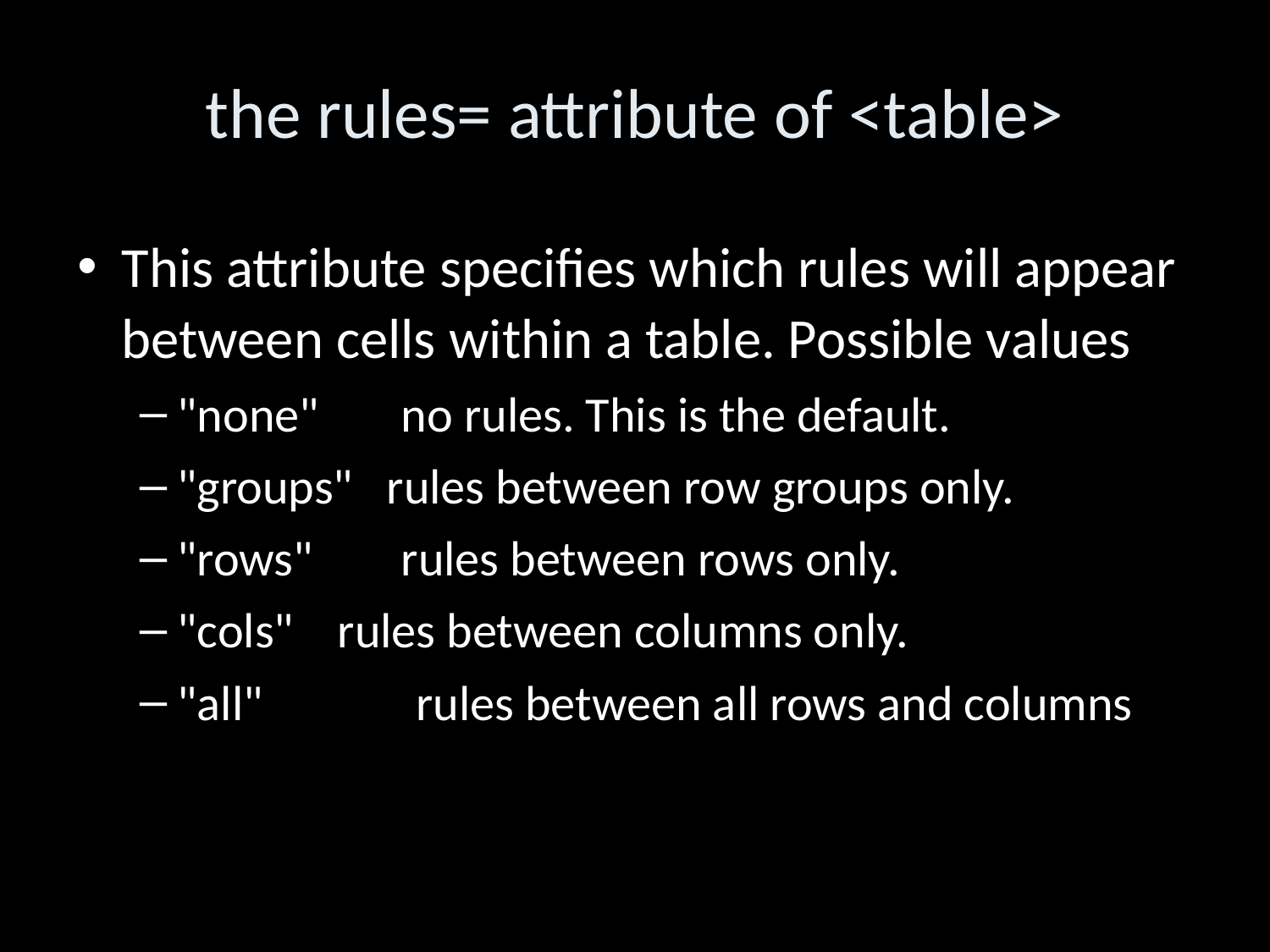

the rules= attribute of <table>
This attribute specifies which rules will appear between cells within a table. Possible values
"none"	   no rules. This is the default.
"groups"   rules between row groups only.
"rows"	   rules between rows only.
"cols"	   rules between columns only.
"all"	          rules between all rows and columns